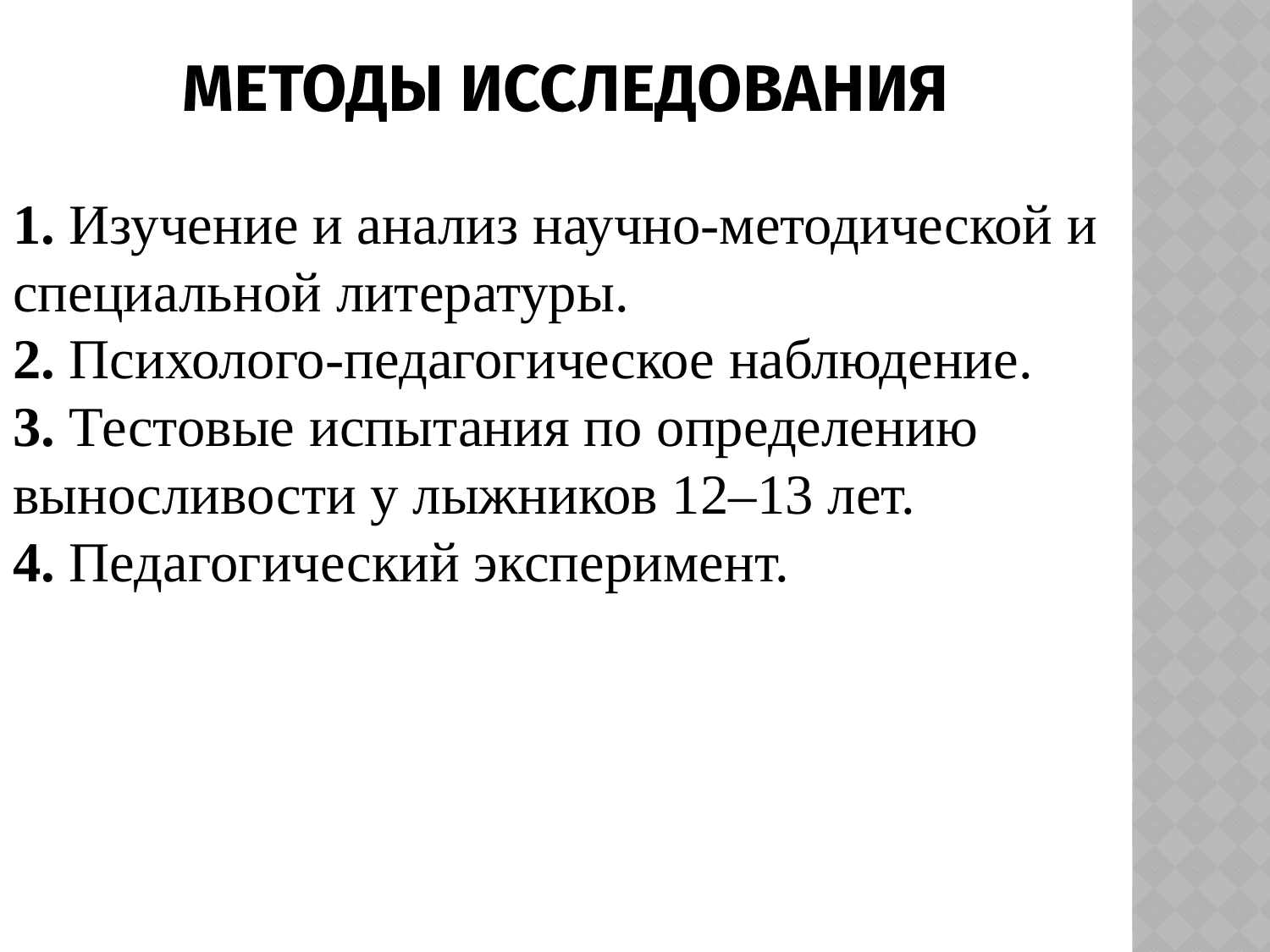

# Методы исследования
1. Изучение и анализ научно-методической и специальной литературы.
2. Психолого-педагогическое наблюдение.
3. Тестовые испытания по определению выносливости у лыжников 12–13 лет.
4. Педагогический эксперимент.